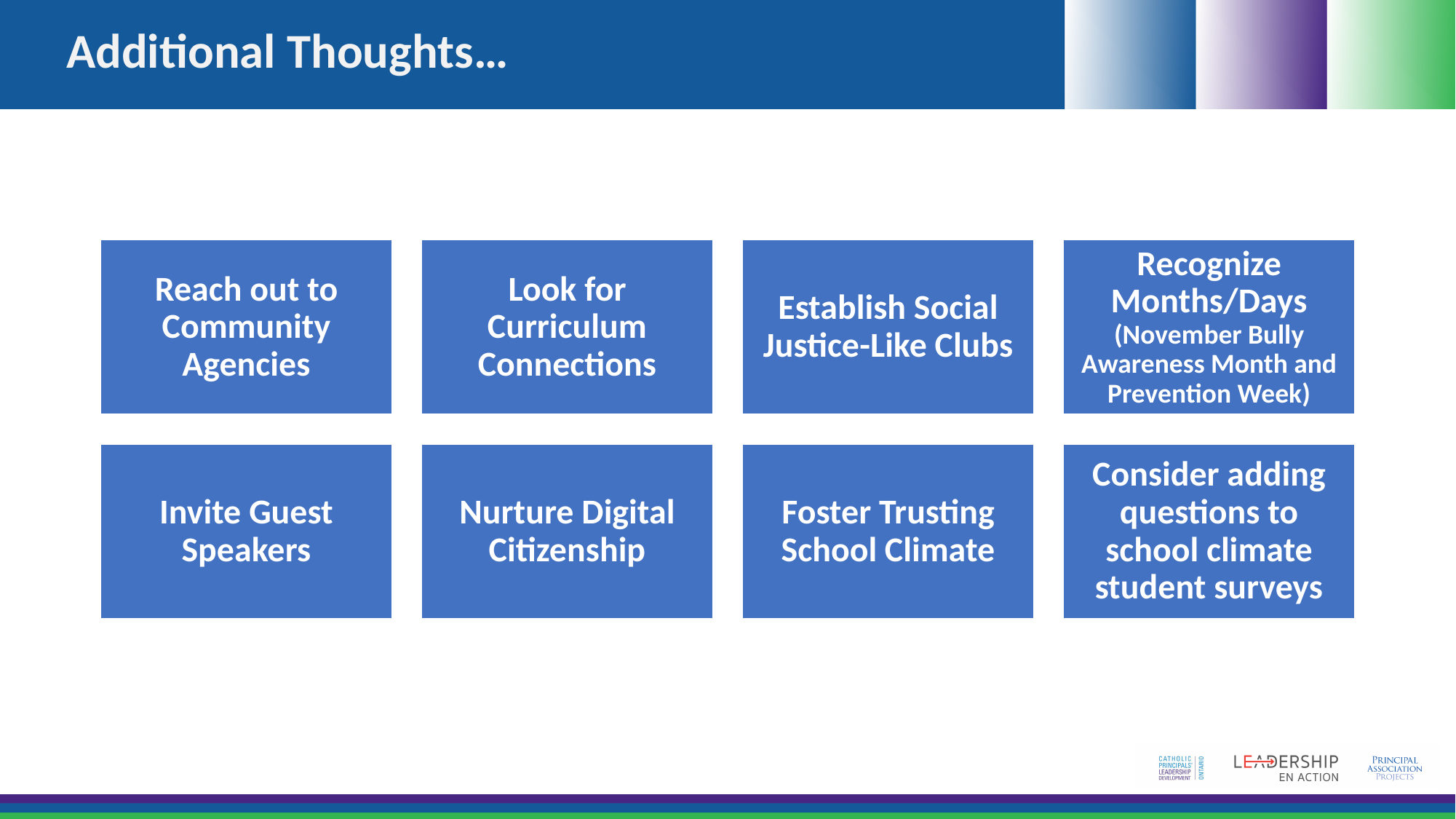

# Additional Thoughts…

Reach out to Community Agencies

Look for Curriculum Connections

Establish Social Justice-Like Clubs

Recognize Months/Days (November Bully Awareness Month and Prevention Week)

Invite Guest Speakers

Nurture Digital Citizenship

Foster Trusting School Climate

Consider adding questions to school climate student surveys